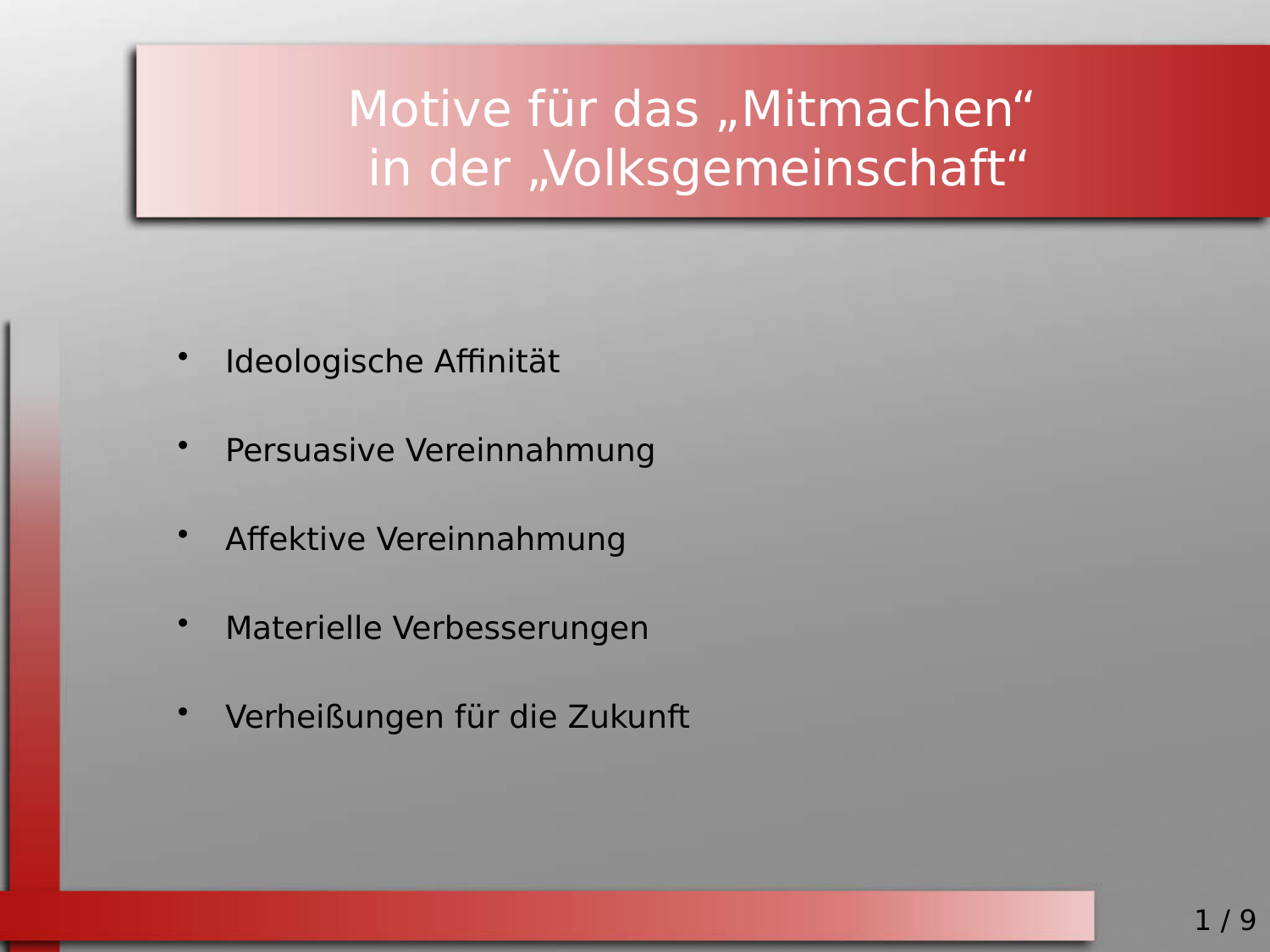

# Motive für das „Mitmachen“ in der „Volksgemeinschaft“

Ideologische Affinität

Persuasive Vereinnahmung

Affektive Vereinnahmung

Materielle Verbesserungen

Verheißungen für die Zukunft
1 / 9